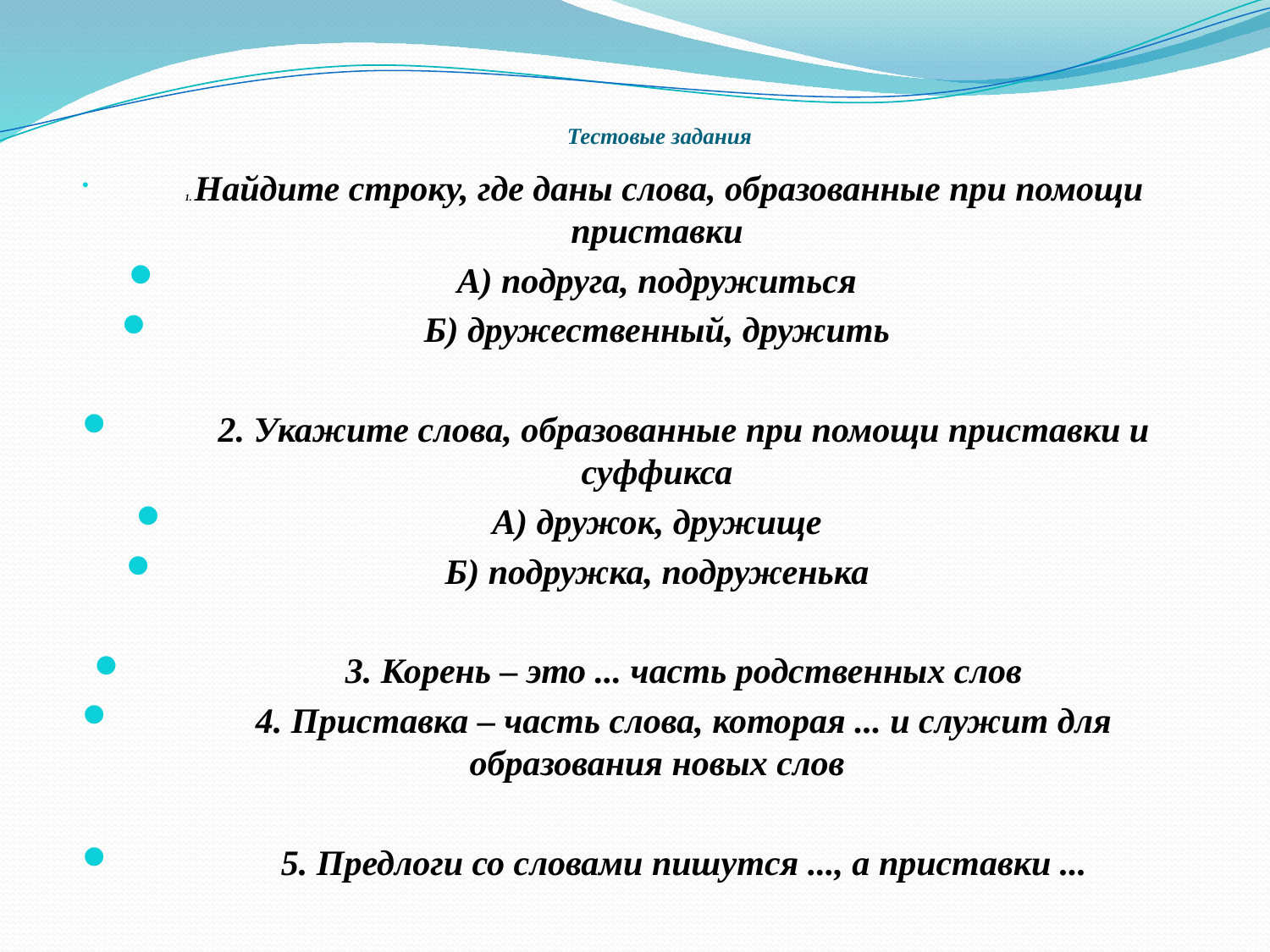

# Тестовые задания
      1. Найдите строку, где даны слова, образованные при помощи приставки
А) подруга, подружиться
Б) дружественный, дружить

      2. Укажите слова, образованные при помощи приставки и суффикса
А) дружок, дружище
Б) подружка, подруженька

      3. Корень – это ... часть родственных слов
      4. Приставка – часть слова, которая ... и служит для образования новых слов

      5. Предлоги со словами пишутся ..., а приставки ...